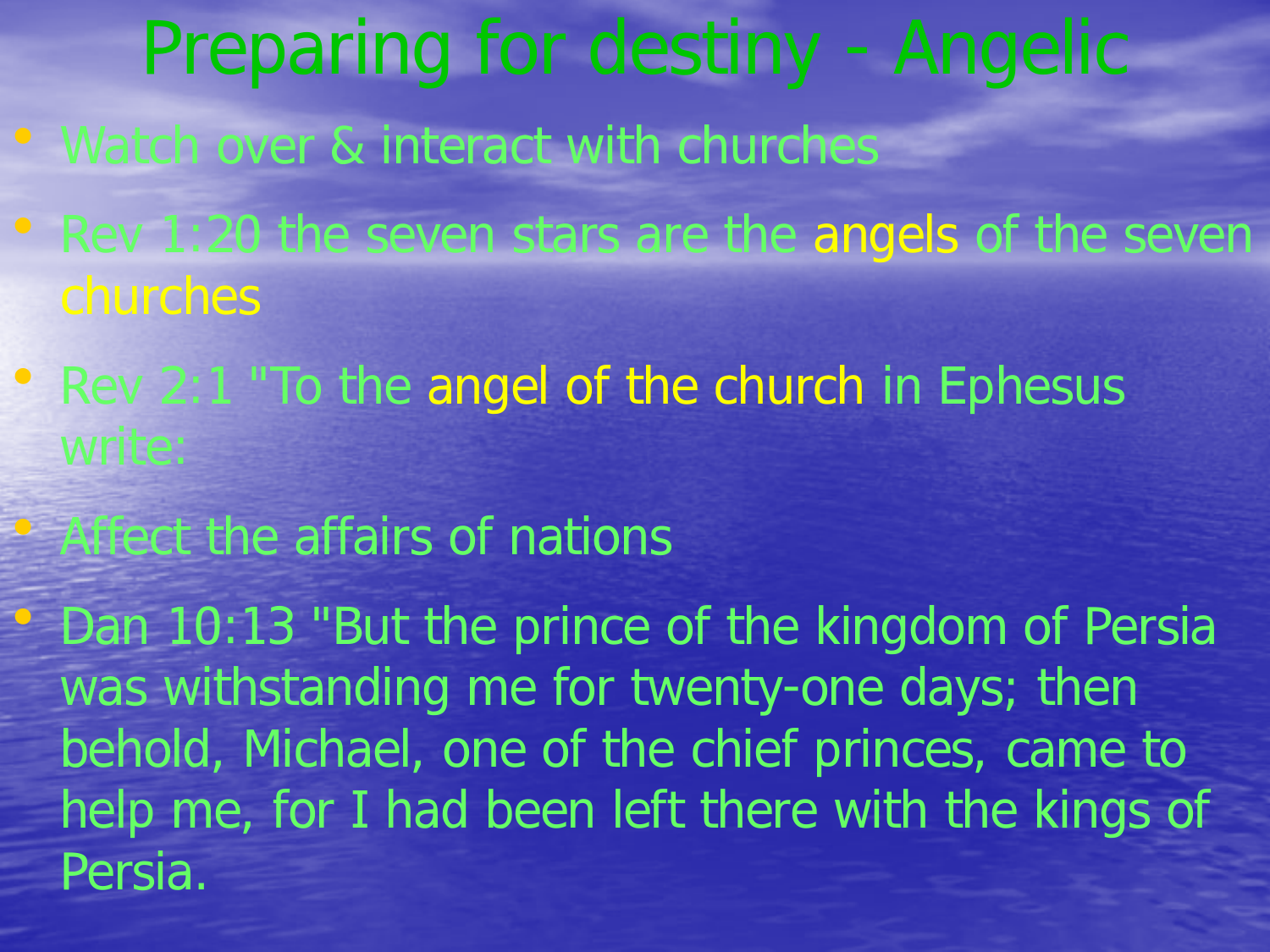

# Preparing for destiny - Angelic
Watch over & interact with churches
Rev 1:20 the seven stars are the angels of the seven churches
Rev 2:1 "To the angel of the church in Ephesus write:
Affect the affairs of nations
Dan 10:13 "But the prince of the kingdom of Persia was withstanding me for twenty-one days; then behold, Michael, one of the chief princes, came to help me, for I had been left there with the kings of Persia.